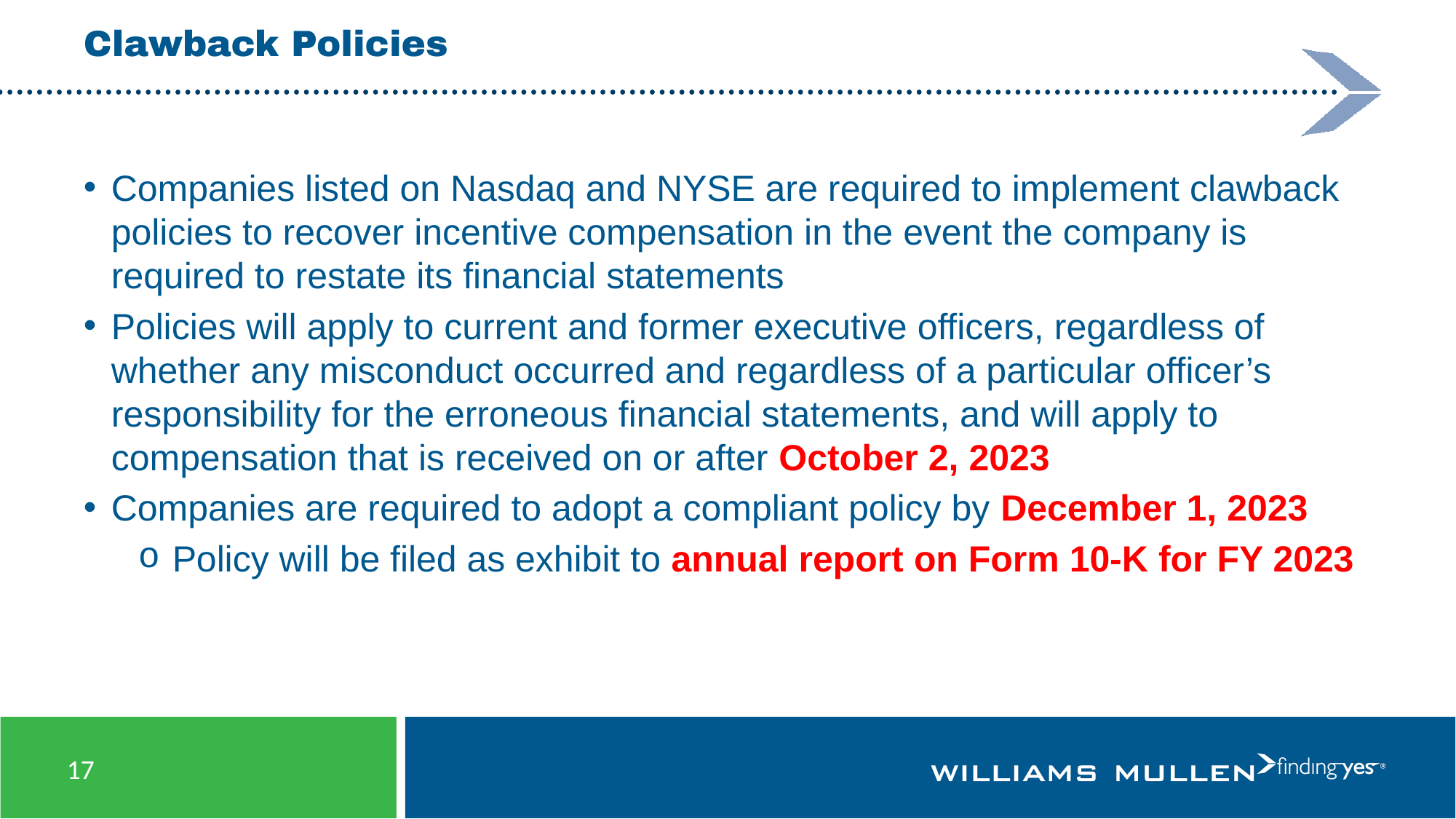

# Clawback Policies

Companies listed on Nasdaq and NYSE are required to implement clawback policies to recover incentive compensation in the event the company is required to restate its financial statements
Policies will apply to current and former executive officers, regardless of whether any misconduct occurred and regardless of a particular officer’s responsibility for the erroneous financial statements, and will apply to compensation that is received on or after October 2, 2023
Companies are required to adopt a compliant policy by December 1, 2023
Policy will be filed as exhibit to annual report on Form 10-K for FY 2023